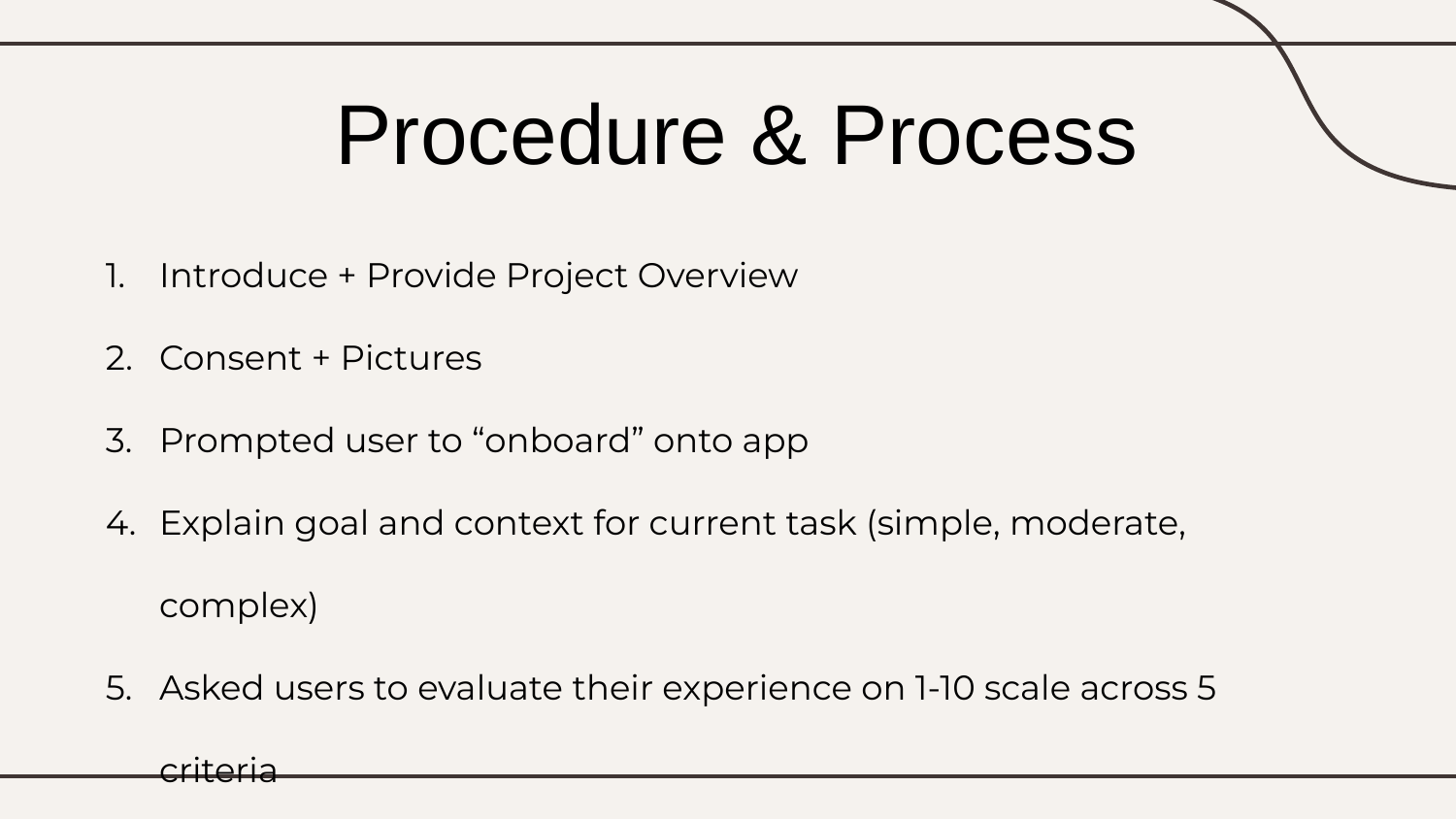

# Procedure & Process
Introduce + Provide Project Overview
Consent + Pictures
Prompted user to “onboard” onto app
Explain goal and context for current task (simple, moderate, complex)
Asked users to evaluate their experience on 1-10 scale across 5 criteria